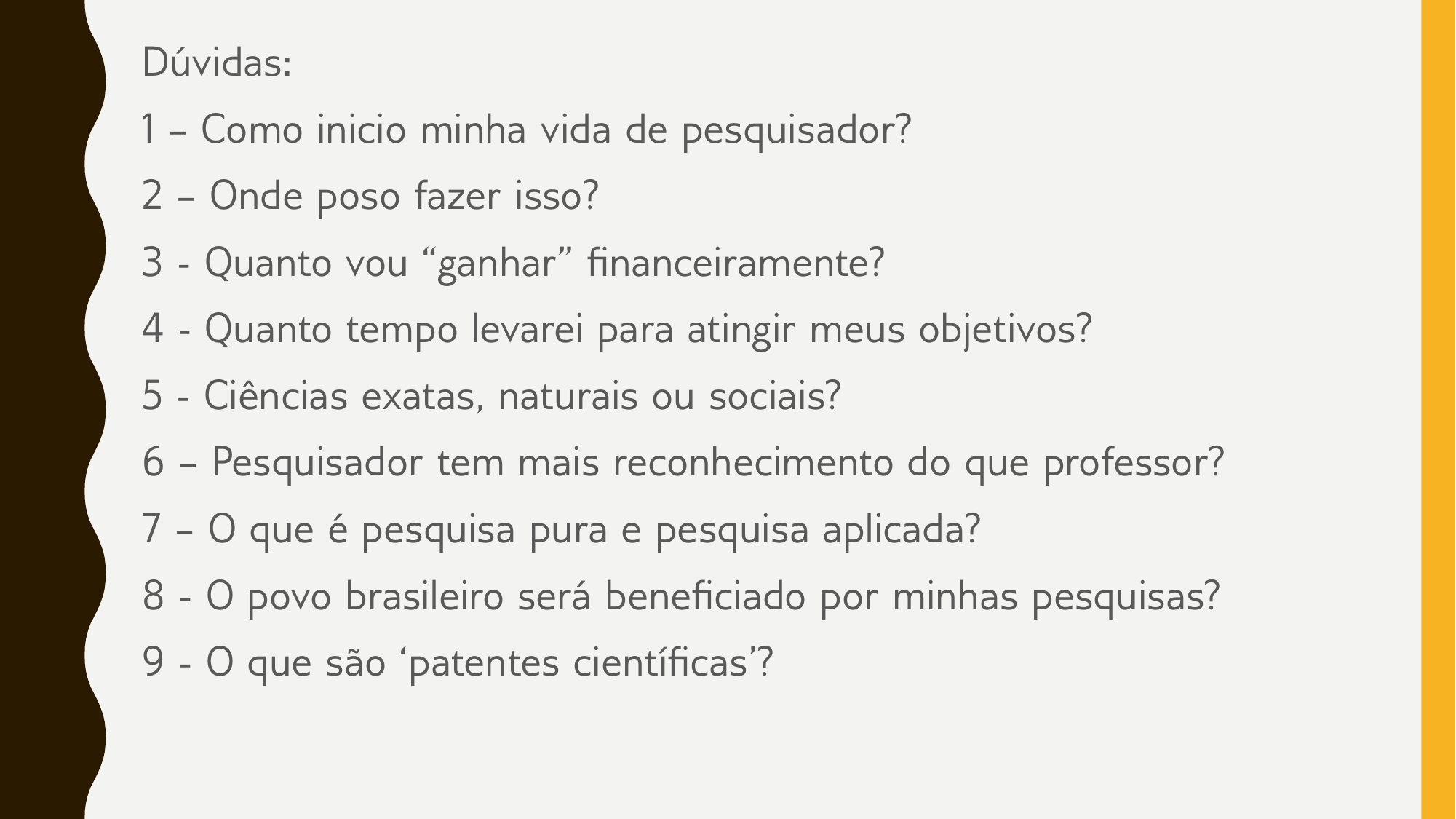

Dúvidas:
1 – Como inicio minha vida de pesquisador?
2 – Onde poso fazer isso?
3 - Quanto vou “ganhar” financeiramente?
4 - Quanto tempo levarei para atingir meus objetivos?
5 - Ciências exatas, naturais ou sociais?
6 – Pesquisador tem mais reconhecimento do que professor?
7 – O que é pesquisa pura e pesquisa aplicada?
8 - O povo brasileiro será beneficiado por minhas pesquisas?
9 - O que são ‘patentes científicas’?